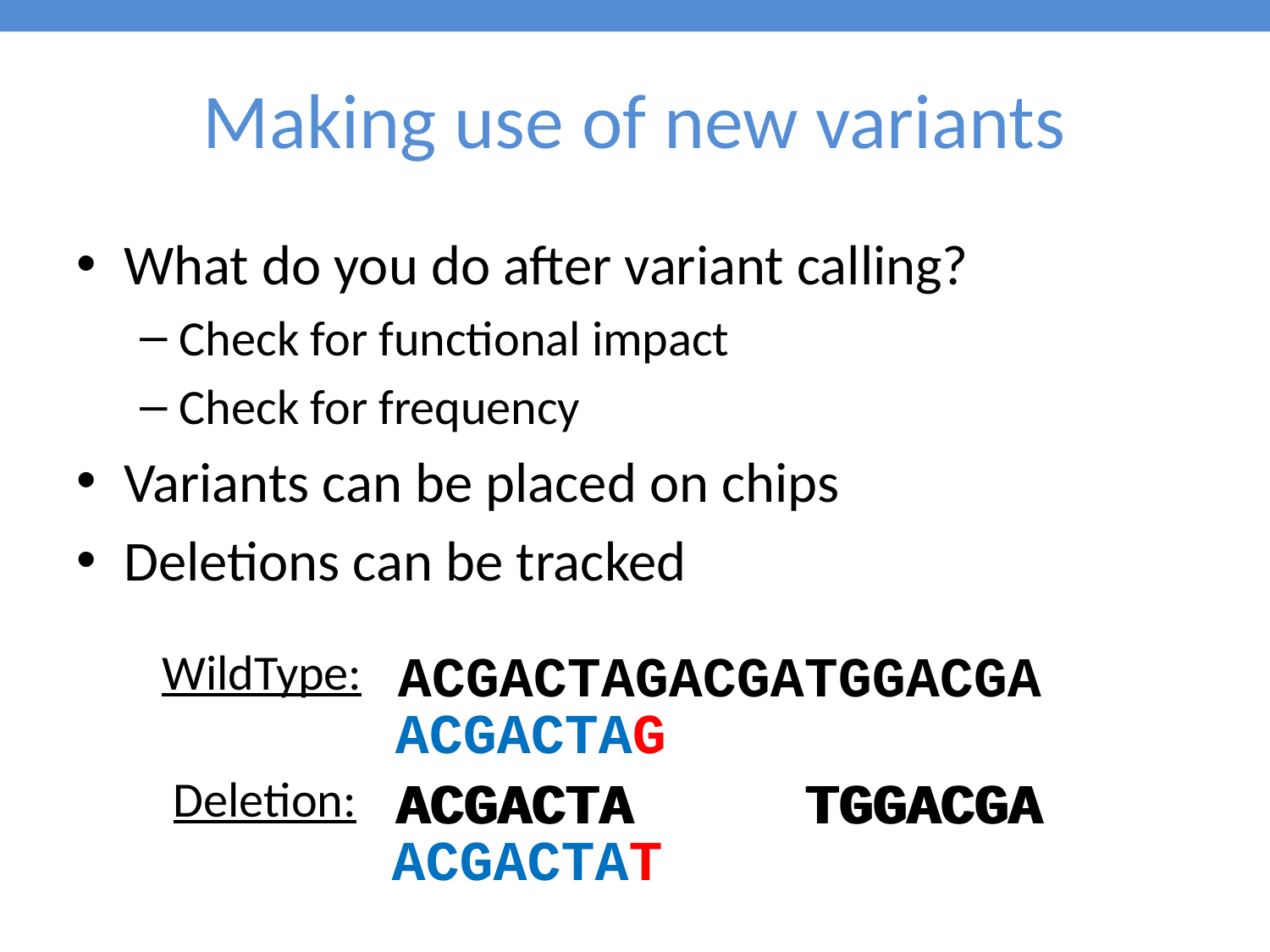

# Making use of new variants
What do you do after variant calling?
Check for functional impact
Check for frequency
Variants can be placed on chips
Deletions can be tracked
WildType:
ACGACTAGACGATGGACGA
ACGACTAG
Deletion:
ACGACTA     TGGACGA
ACGACTA
TGGACGA
ACGACTAT